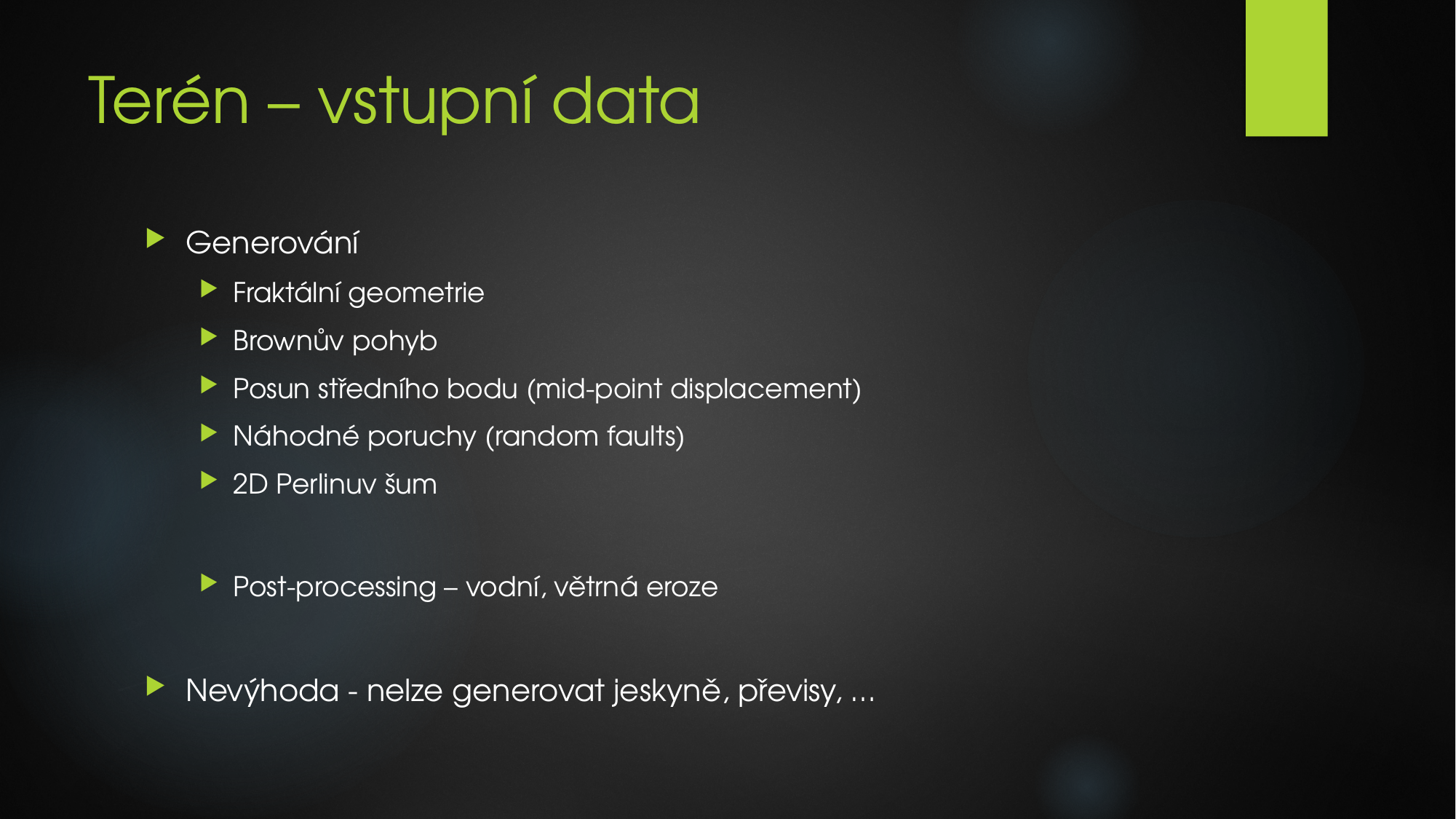

# Terén – vstupní data
Generování
Fraktální geometrie
Brownův pohyb
Posun středního bodu (mid-point displacement)
Náhodné poruchy (random faults)
2D Perlinuv šum

Post-processing – vodní, větrná eroze

Nevýhoda - nelze generovat jeskyně, převisy, …